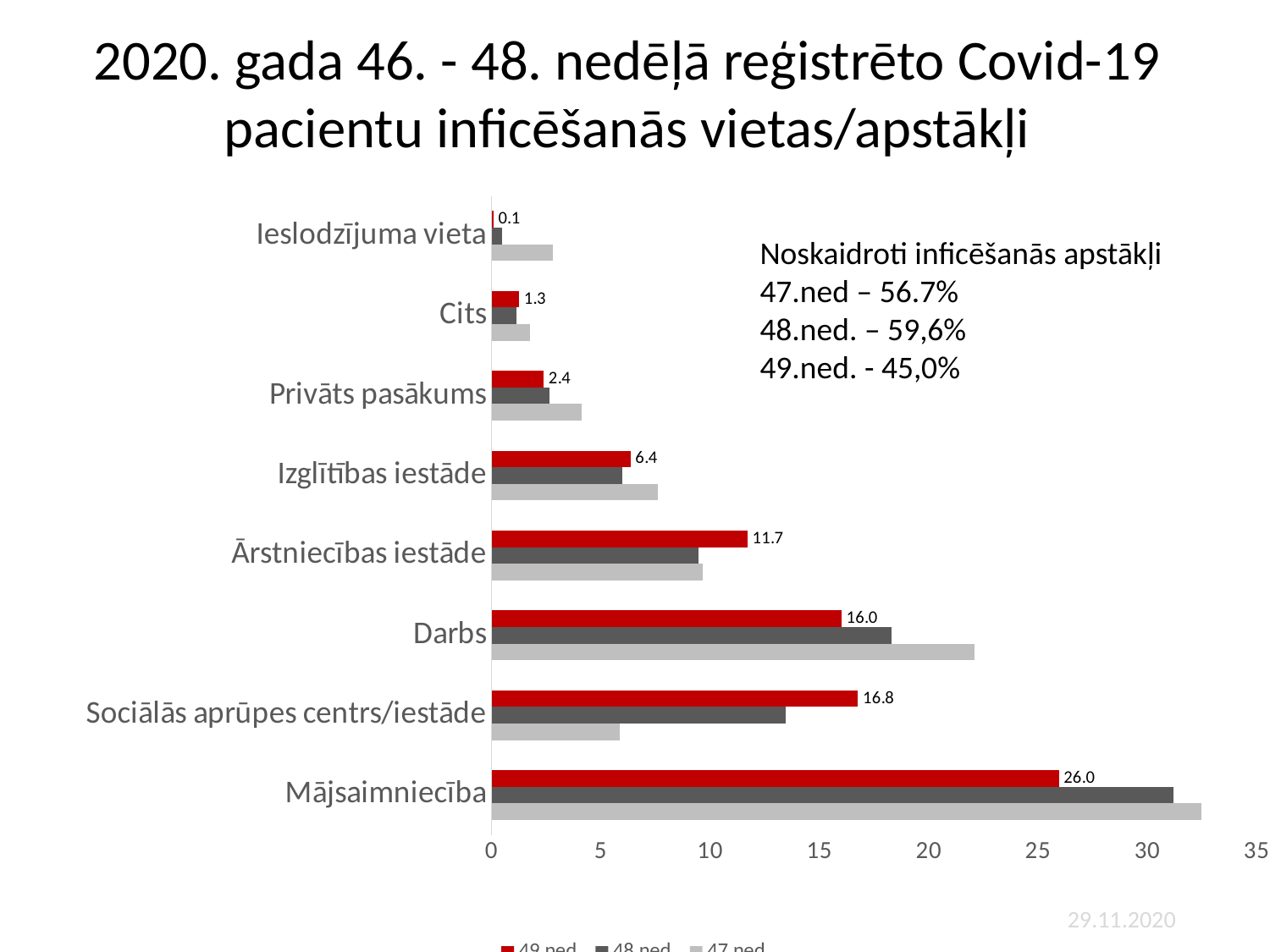

# 2020. gada 46. - 48. nedēļā reģistrēto Covid-19 pacientu inficēšanās vietas/apstākļi

### Chart

| Category | 47.ned. | 48.ned. | 49.ned. |
|---|---|---|---|
| Mājsaimniecība | 32.45560318432333 | 31.185567010309278 | 25.950689511073964 |
| Sociālās aprūpes centrs/iestāde | 5.878750765462339 | 13.438880706921944 | 16.757208524864186 |
| Darbs | 22.106552357624004 | 18.298969072164947 | 16.005014625992477 |
| Ārstniecības iestāde | 9.675443968156767 | 9.462444771723122 | 11.70079398244881 |
| Izglītības iestāde | 7.593386405388855 | 5.964653902798233 | 6.351859590472211 |
| Privāts pasākums | 4.102878138395591 | 2.6509572901325478 | 2.381947346427079 |
| Cits | 1.7758726270667484 | 1.1413843888070692 | 1.2536564981195153 |
| Ieslodzījuma vieta | 2.816901408450704 | 0.4786450662739323 | 0.08357709987463435 |
Noskaidroti inficēšanās apstākļi
47.ned – 56.7%
48.ned. – 59,6%
49.ned. - 45,0%

29.11.2020